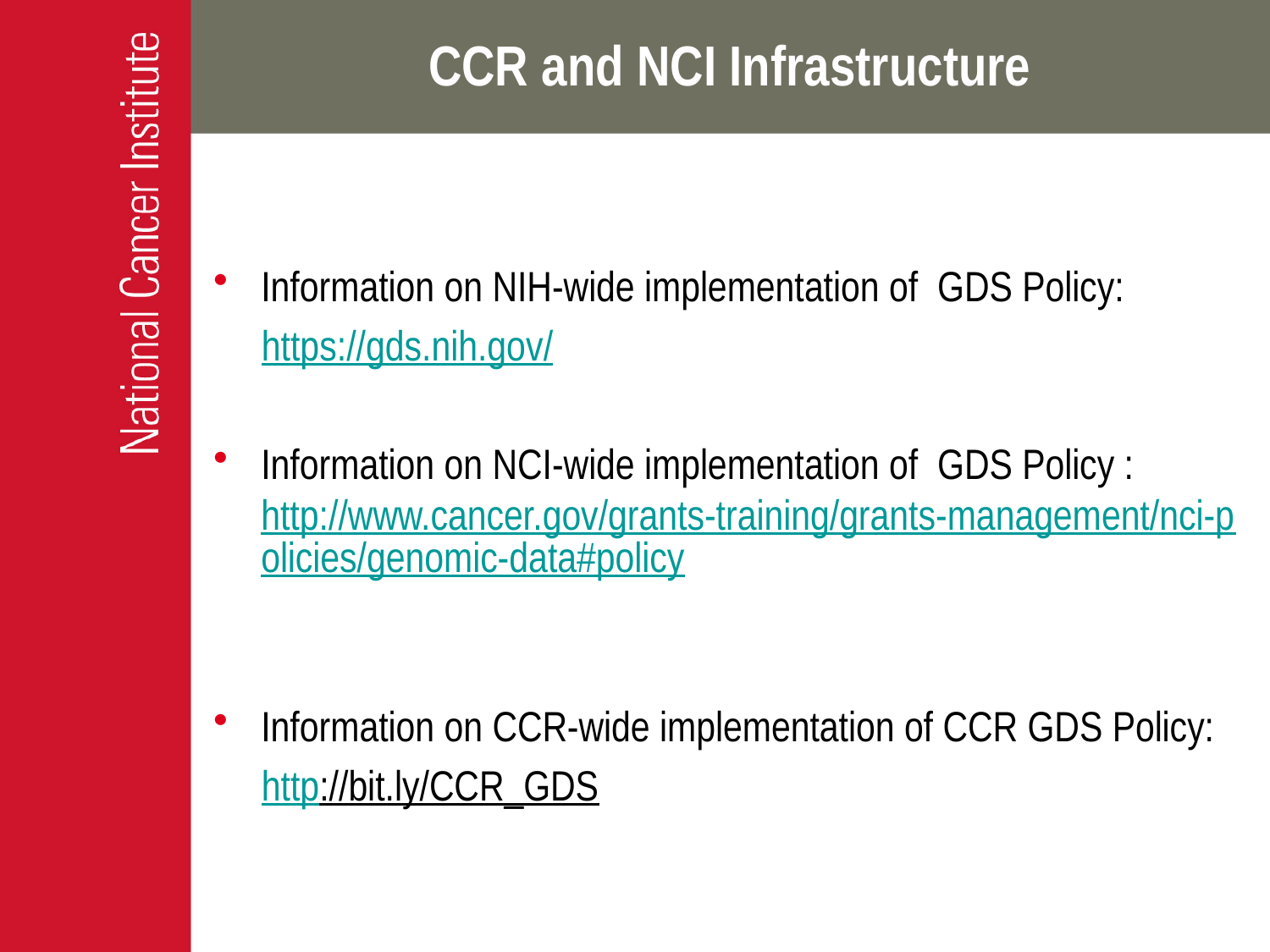

# CCR and NCI Infrastructure
Information on NIH-wide implementation of  GDS Policy:
https://gds.nih.gov/

Information on NCI-wide implementation of  GDS Policy : http://www.cancer.gov/grants-training/grants-management/nci-policies/genomic-data#policy

Information on CCR-wide implementation of CCR GDS Policy:
http://bit.ly/CCR_GDS